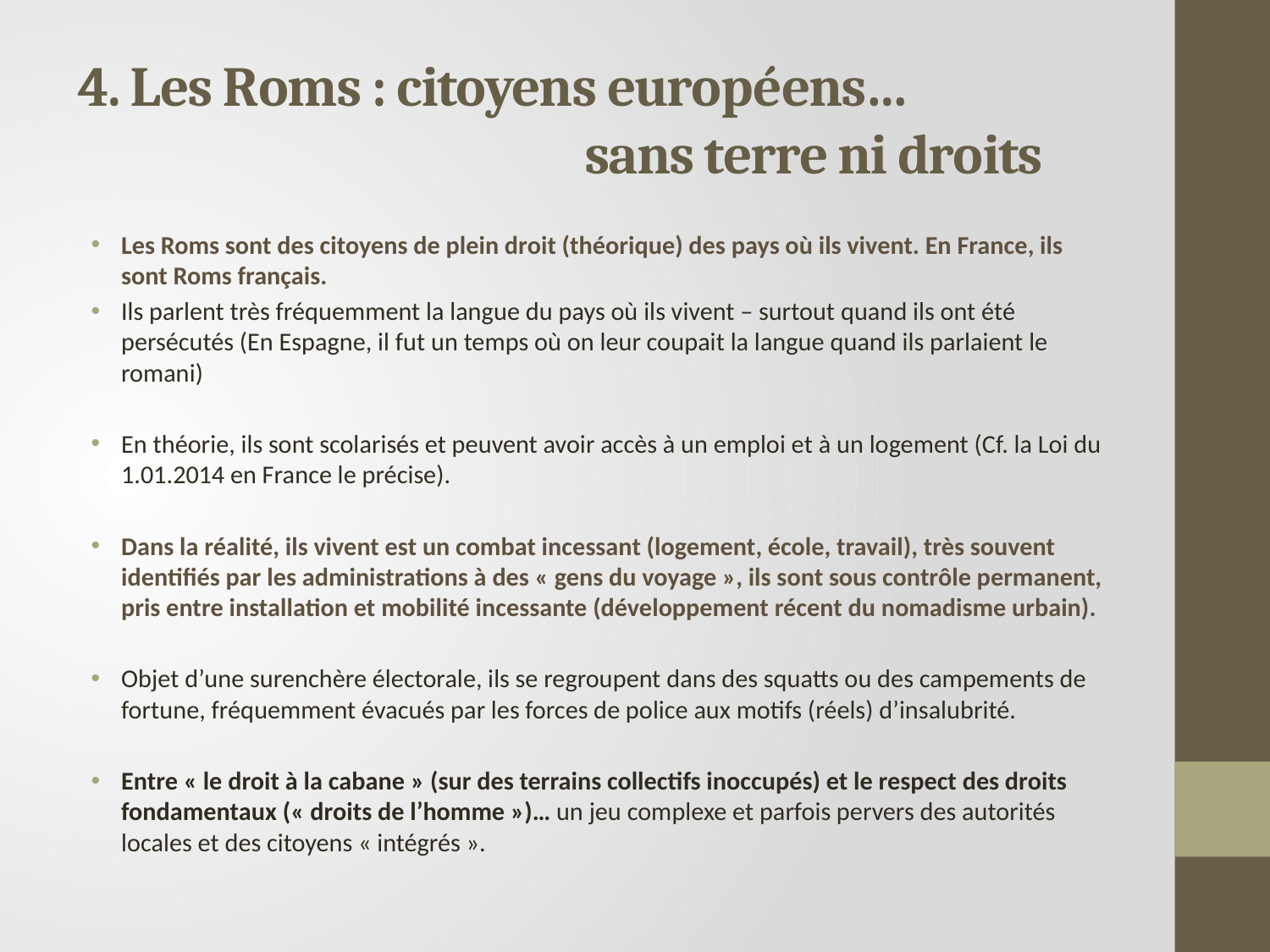

# 4. Les Roms : citoyens européens… sans terre ni droits
Les Roms sont des citoyens de plein droit (théorique) des pays où ils vivent. En France, ils sont Roms français.
Ils parlent très fréquemment la langue du pays où ils vivent – surtout quand ils ont été persécutés (En Espagne, il fut un temps où on leur coupait la langue quand ils parlaient le romani)

En théorie, ils sont scolarisés et peuvent avoir accès à un emploi et à un logement (Cf. la Loi du 1.01.2014 en France le précise).

Dans la réalité, ils vivent est un combat incessant (logement, école, travail), très souvent identifiés par les administrations à des « gens du voyage », ils sont sous contrôle permanent, pris entre installation et mobilité incessante (développement récent du nomadisme urbain).

Objet d’une surenchère électorale, ils se regroupent dans des squatts ou des campements de fortune, fréquemment évacués par les forces de police aux motifs (réels) d’insalubrité.

Entre « le droit à la cabane » (sur des terrains collectifs inoccupés) et le respect des droits fondamentaux (« droits de l’homme »)… un jeu complexe et parfois pervers des autorités locales et des citoyens « intégrés ».